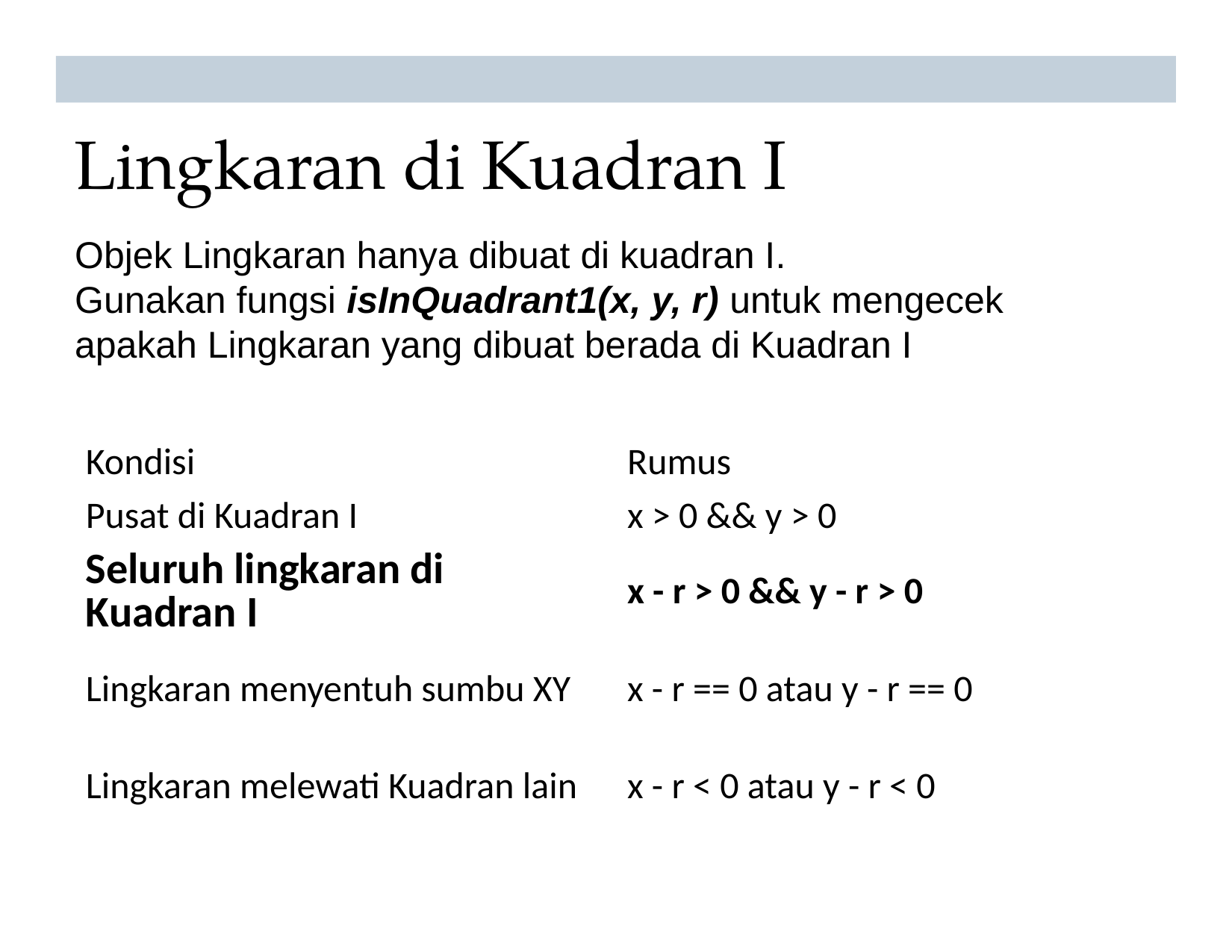

# Lingkaran di Kuadran I
Objek Lingkaran hanya dibuat di kuadran I.
Gunakan fungsi isInQuadrant1(x, y, r) untuk mengecek apakah Lingkaran yang dibuat berada di Kuadran I

| Kondisi | Rumus |
| --- | --- |
| Pusat di Kuadran I | x > 0 && y > 0 |
| Seluruh lingkaran di Kuadran I | x - r > 0 && y - r > 0 |
| Lingkaran menyentuh sumbu XY | x - r == 0 atau y - r == 0 |
| Lingkaran melewati Kuadran lain | x - r < 0 atau y - r < 0 |